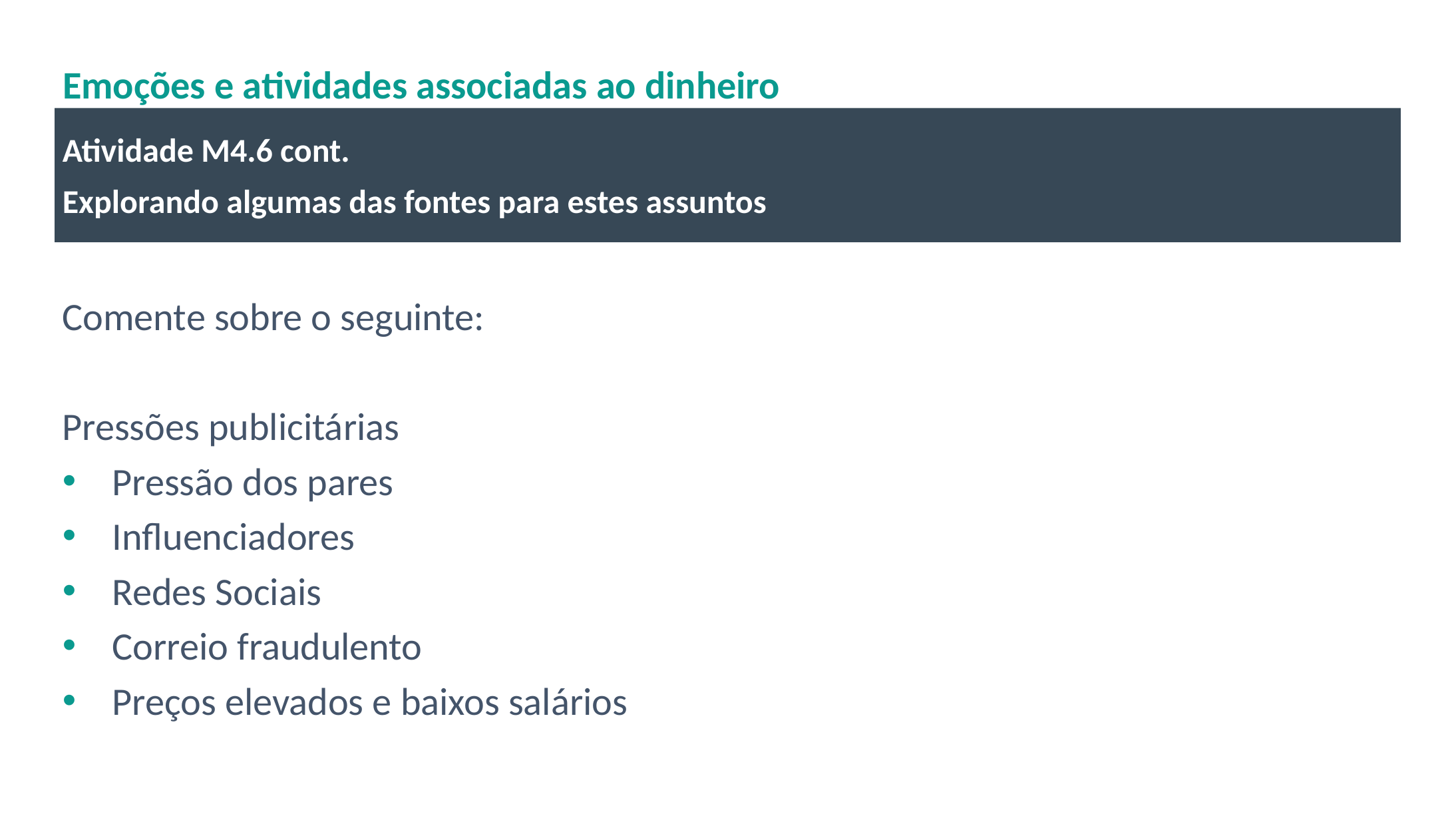

# Emoções e atividades associadas ao dinheiro

Atividade M4.6 cont.
Explorando algumas das fontes para estes assuntos

Comente sobre o seguinte:

Pressões publicitárias
Pressão dos pares
Influenciadores
Redes Sociais
Correio fraudulento
Preços elevados e baixos salários